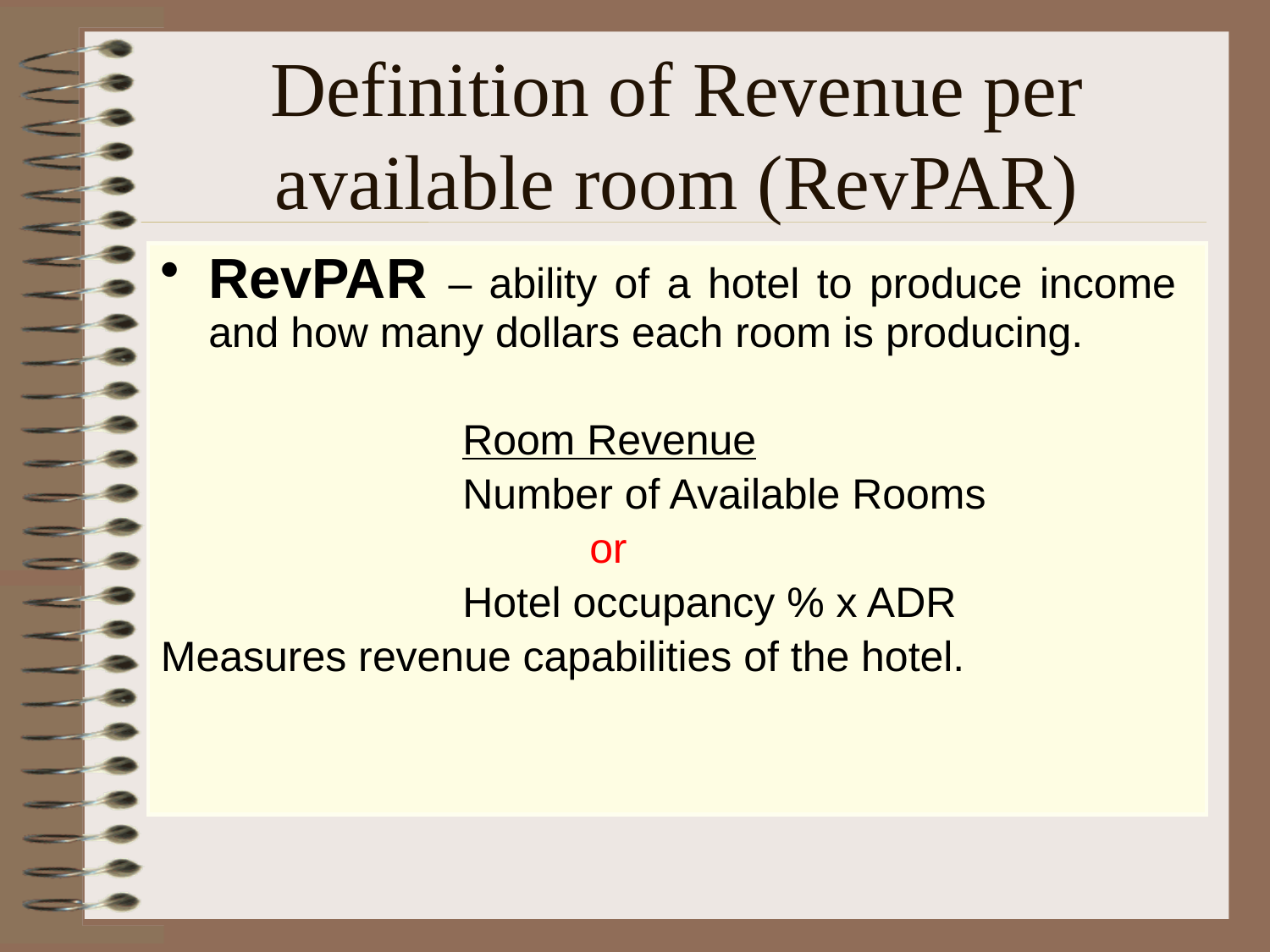

# Definition of Revenue per available room (RevPAR)
RevPAR – ability of a hotel to produce income  and how many dollars each room is producing.

			Room Revenue
			Number of Available Rooms
				or
			Hotel occupancy % x ADR
Measures revenue capabilities of the hotel.